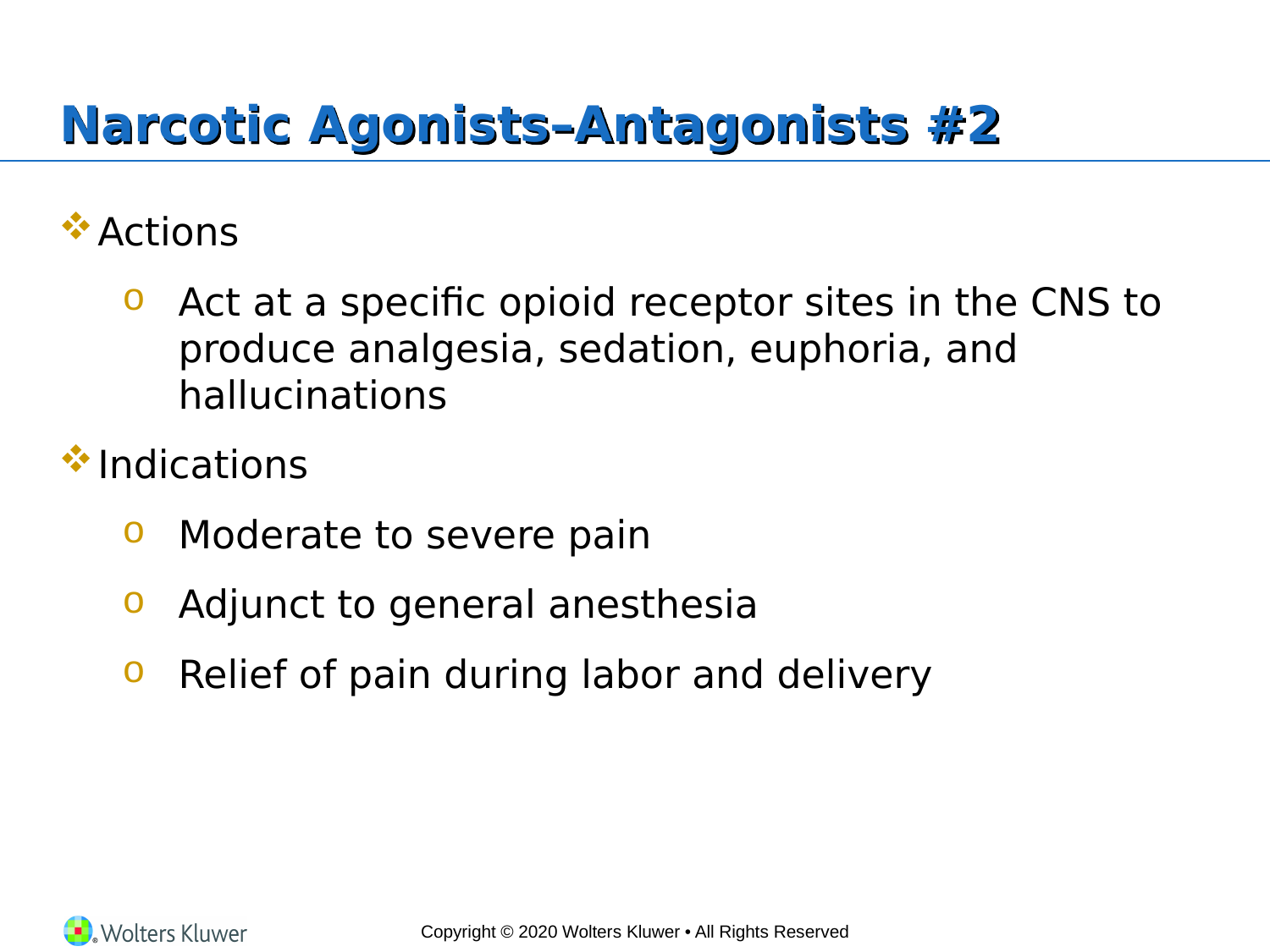

# Narcotic Agonists–Antagonists #2
Actions
Act at a specific opioid receptor sites in the CNS to produce analgesia, sedation, euphoria, and hallucinations
Indications
Moderate to severe pain
Adjunct to general anesthesia
Relief of pain during labor and delivery